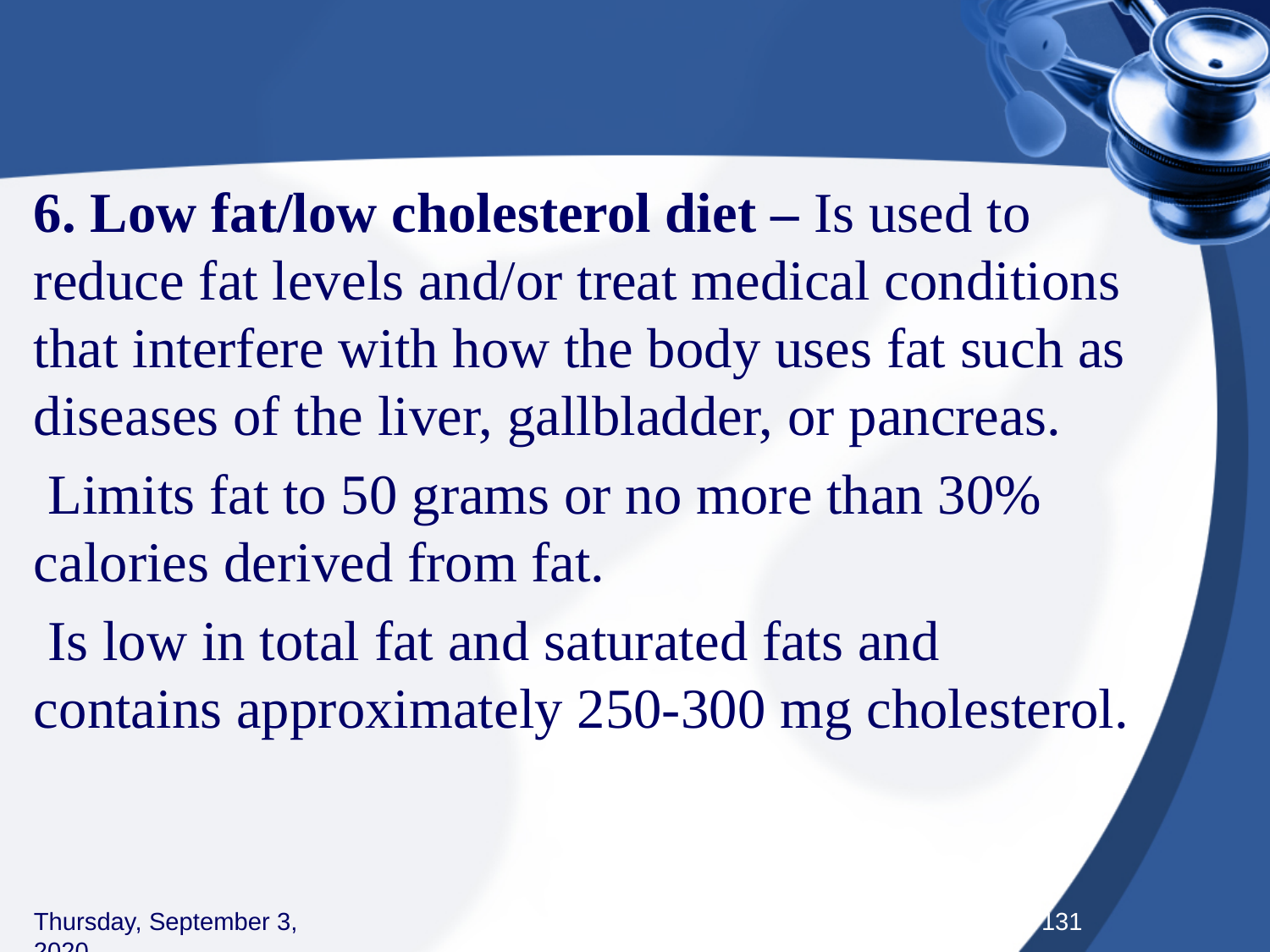

#
6. Low fat/low cholesterol diet – Is used to reduce fat levels and/or treat medical conditions that interfere with how the body uses fat such as diseases of the liver, gallbladder, or pancreas.
 Limits fat to 50 grams or no more than 30% calories derived from fat.
 Is low in total fat and saturated fats and contains approximately 250-300 mg cholesterol.

Thursday, September 3, 2020

131